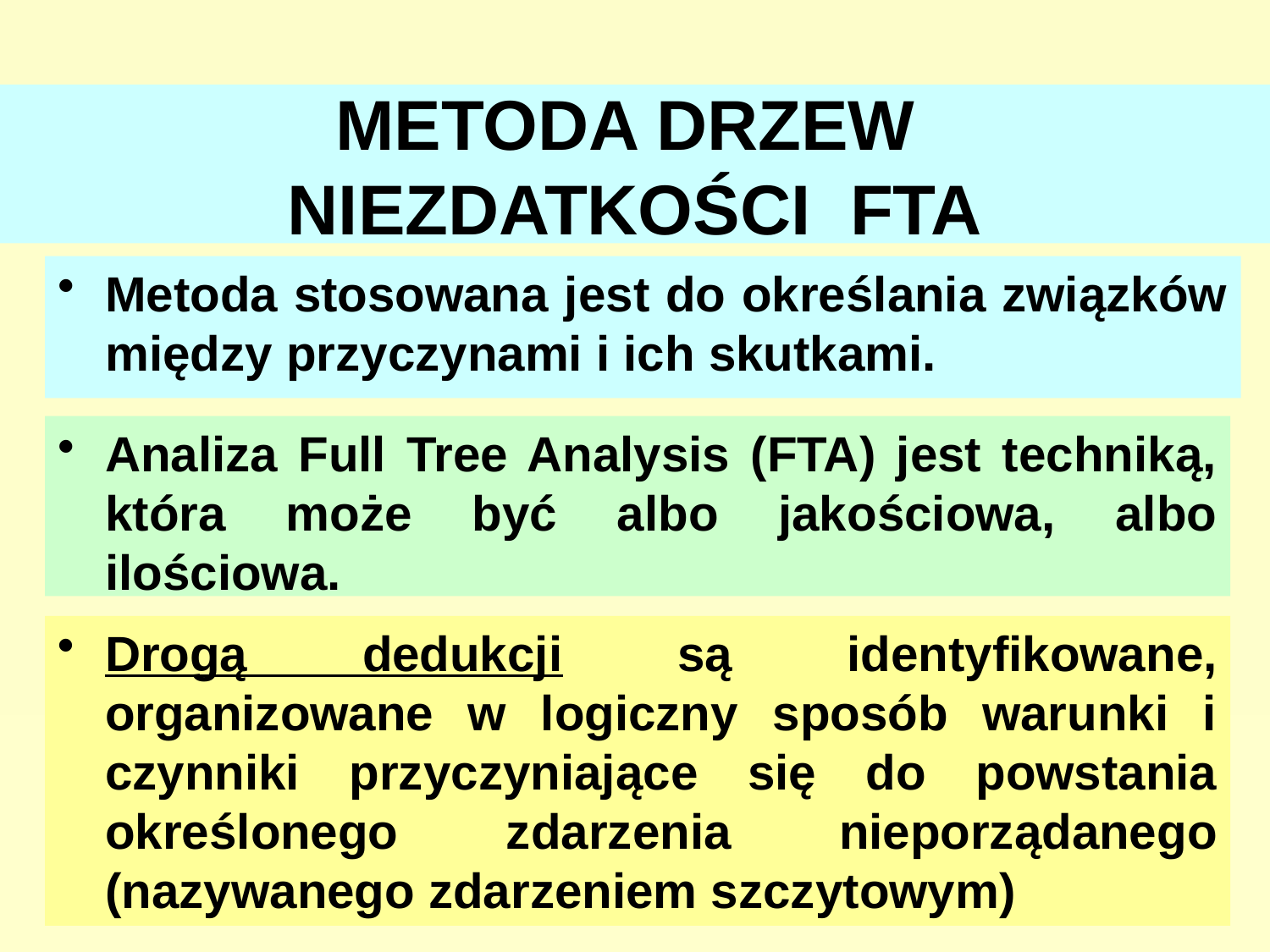

# METODA DRZEW NIEZDATKOŚCI  FTA
Metoda stosowana jest do określania związków między przyczynami i ich skutkami.
Analiza Full Tree Analysis (FTA) jest techniką, która może być albo jakościowa, albo ilościowa.
Drogą dedukcji są identyfikowane, organizowane w logiczny sposób warunki i czynniki przyczyniające się do powstania określonego zdarzenia nieporządanego (nazywanego zdarzeniem szczytowym)